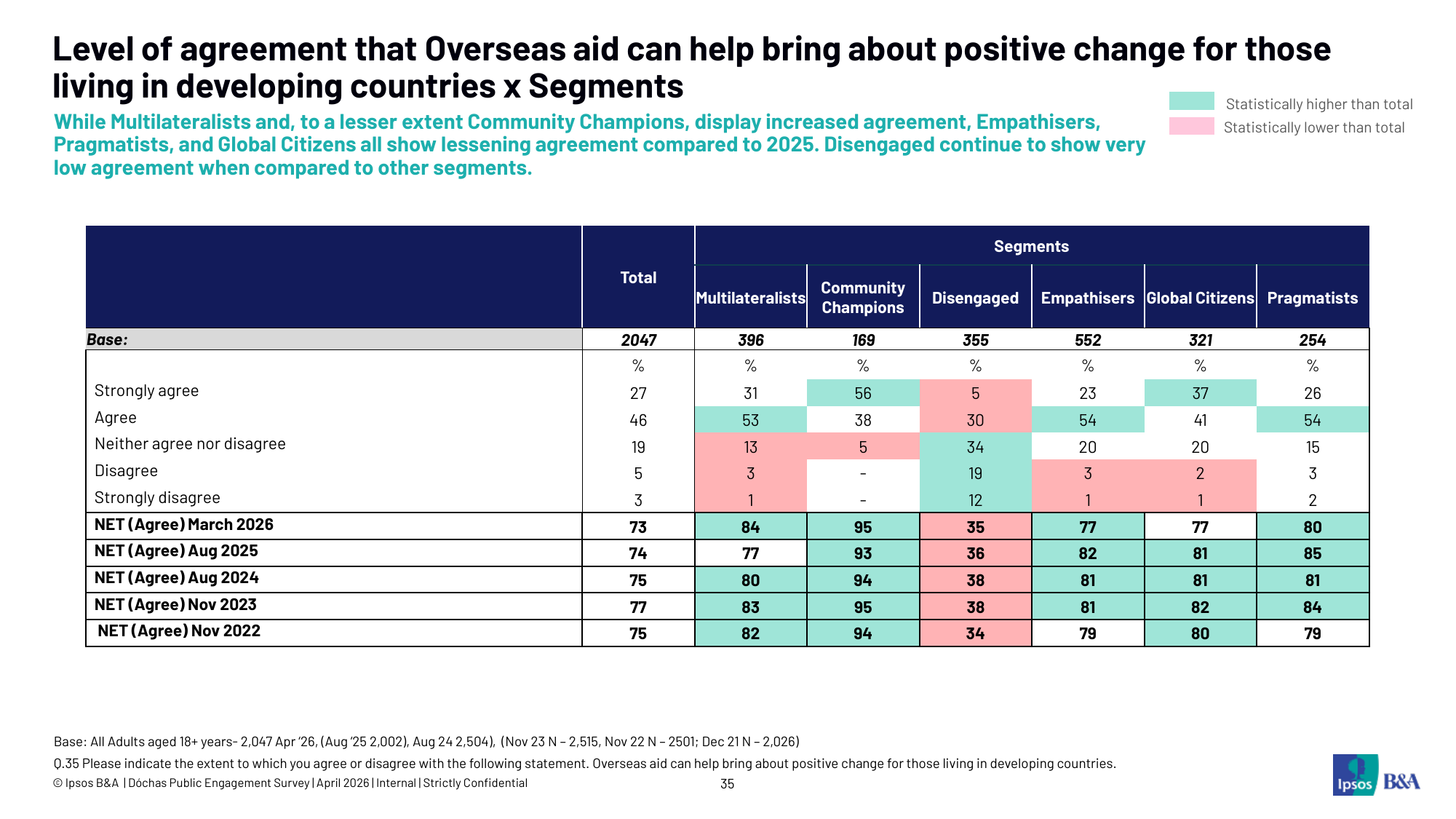

# Level of agreement that Overseas aid can help bring about positive change for those living in developing countries x Segments
Statistically higher than total

Statistically lower than total

While Multilateralists and, to a lesser extent Community Champions, display increased agreement, Empathisers, Pragmatists, and Global Citizens all show lessening agreement compared to 2025. Disengaged continue to show very low agreement when compared to other segments.
|  | Total | Segments |  |  |  |  |  |
| --- | --- | --- | --- | --- | --- | --- | --- |
|  |  | Multilateralists | Community Champions | Disengaged | Empathisers | Global Citizens | Pragmatists |
| Base: | 2047 | 396 | 169 | 355 | 552 | 321 | 254 |
|  | % | % | % | % | % | % | % |
| Strongly agree | 27 | 31 | 56 | 5 | 23 | 37 | 26 |
| Agree | 46 | 53 | 38 | 30 | 54 | 41 | 54 |
| Neither agree nor disagree | 19 | 13 | 5 | 34 | 20 | 20 | 15 |
| Disagree | 5 | 3 | - | 19 | 3 | 2 | 3 |
| Strongly disagree | 3 | 1 | - | 12 | 1 | 1 | 2 |
| NET (Agree) March 2026 | 73 | 84 | 95 | 35 | 77 | 77 | 80 |
| NET (Agree) Aug 2025 | 74 | 77 | 93 | 36 | 82 | 81 | 85 |
| NET (Agree) Aug 2024 | 75 | 80 | 94 | 38 | 81 | 81 | 81 |
| NET (Agree) Nov 2023 | 77 | 83 | 95 | 38 | 81 | 82 | 84 |
| NET (Agree) Nov 2022 | 75 | 82 | 94 | 34 | 79 | 80 | 79 |
Base: All Adults aged 18+ years- 2,047 Apr ‘26, (Aug ‘25 2,002), Aug 24 2,504),  (Nov 23 N – 2,515, Nov 22 N – 2501; Dec 21 N – 2,026)
Q.35 Please indicate the extent to which you agree or disagree with the following statement. Overseas aid can help bring about positive change for those living in developing countries.